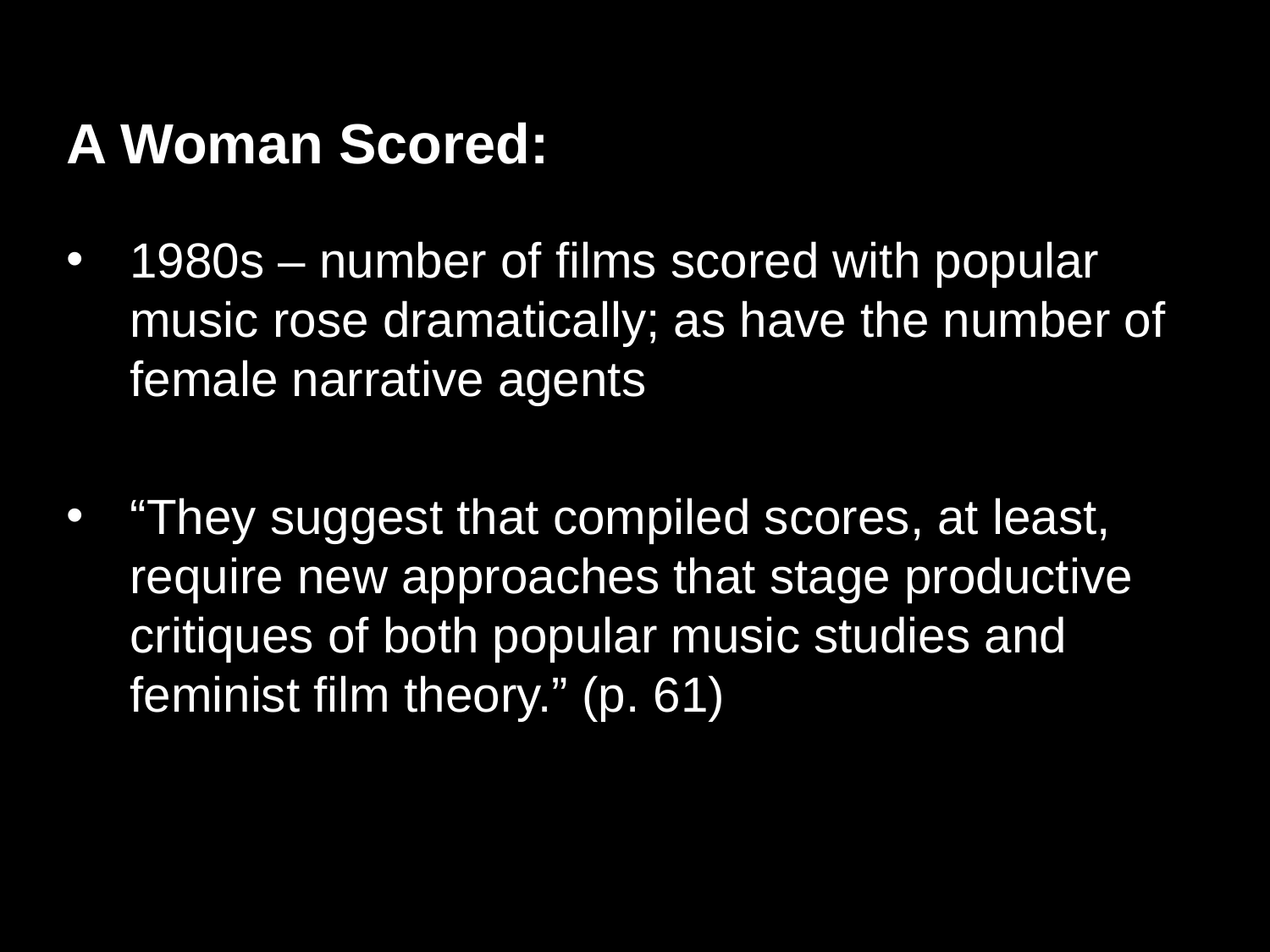

A Woman Scored:
1980s – number of films scored with popular music rose dramatically; as have the number of female narrative agents

“They suggest that compiled scores, at least, require new approaches that stage productive critiques of both popular music studies and feminist film theory.” (p. 61)